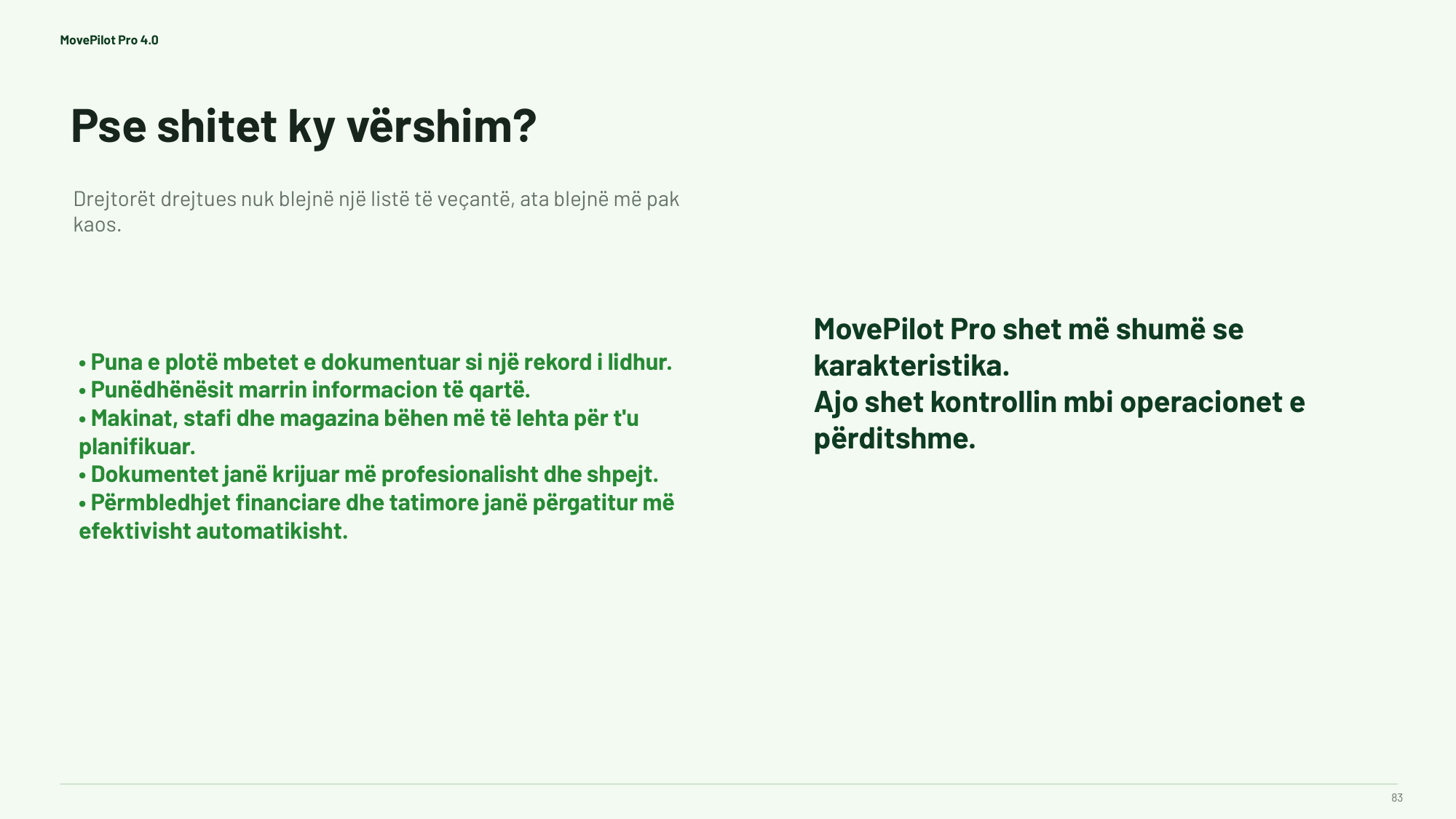

MovePilot Pro 4.0
Pse shitet ky vërshim?
MovePilot Pro shet më shumë se karakteristika.
Ajo shet kontrollin mbi operacionet e përditshme.
Drejtorët drejtues nuk blejnë një listë të veçantë, ata blejnë më pak kaos.
• Puna e plotë mbetet e dokumentuar si një rekord i lidhur.
• Punëdhënësit marrin informacion të qartë.
• Makinat, stafi dhe magazina bëhen më të lehta për t'u planifikuar.
• Dokumentet janë krijuar më profesionalisht dhe shpejt.
• Përmbledhjet financiare dhe tatimore janë përgatitur më efektivisht automatikisht.

83